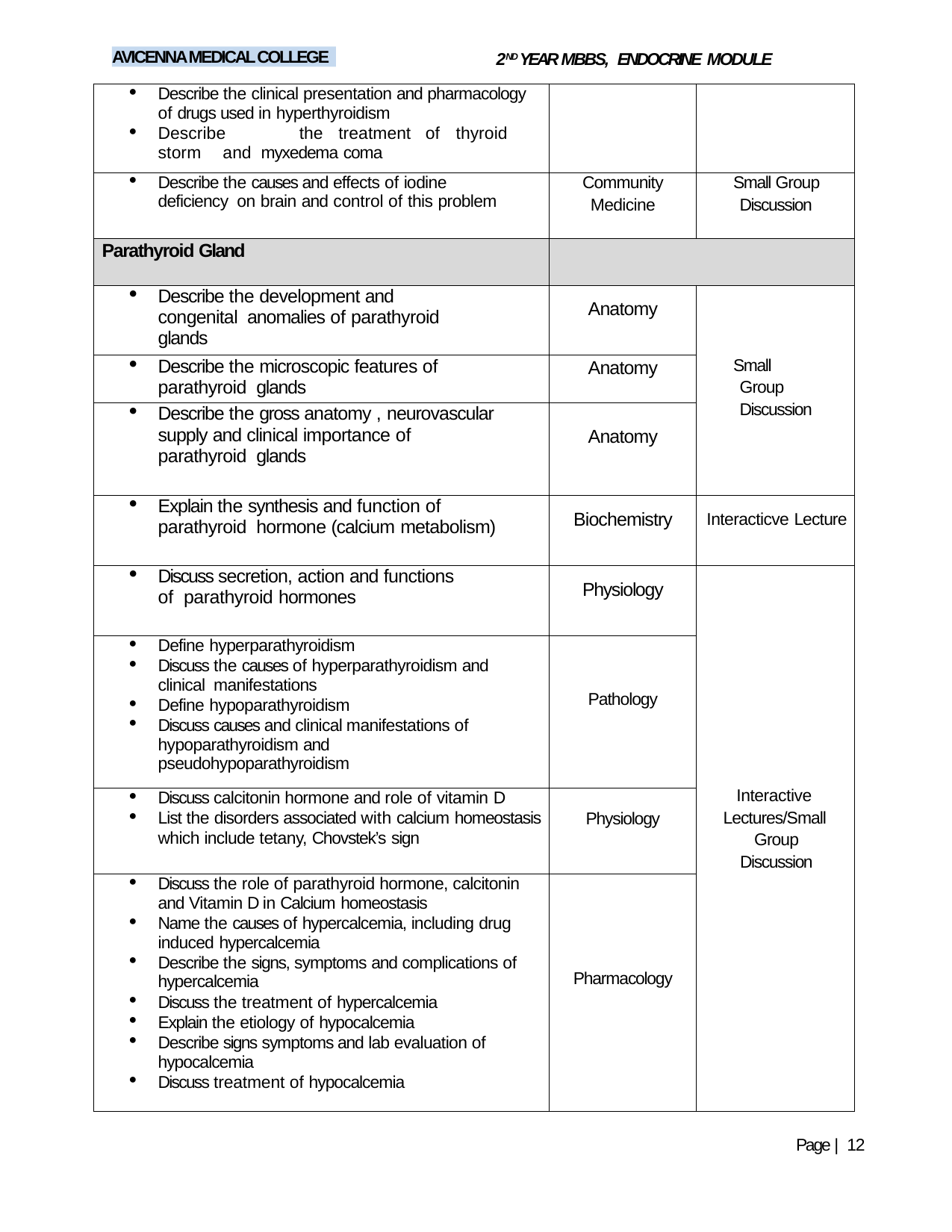

AVICENNA MEDICAL COLLEGE
2ND YEAR MBBS,  ENDOCRINE MODULE
| Describe the clinical presentation and pharmacology of drugs used in hyperthyroidism Describe the treatment of thyroid storm and myxedema coma |  |  |
| --- | --- | --- |
| Describe the causes and effects of iodine deficiency on brain and control of this problem | Community Medicine | Small Group Discussion |
| Parathyroid Gland |  |  |
| Describe the development and congenital anomalies of parathyroid glands | Anatomy | Small Group Discussion |
| Describe the microscopic features of parathyroid glands | Anatomy |  |
| Describe the gross anatomy , neurovascular supply and clinical importance of parathyroid glands | Anatomy |  |
| Explain the synthesis and function of parathyroid hormone (calcium metabolism) | Biochemistry | Interacticve Lecture |
| Discuss secretion, action and functions of parathyroid hormones | Physiology | Interactive Lectures/Small Group Discussion |
| Define hyperparathyroidism Discuss the causes of hyperparathyroidism and clinical manifestations Define hypoparathyroidism Discuss causes and clinical manifestations of hypoparathyroidism and pseudohypoparathyroidism | Pathology |  |
| Discuss calcitonin hormone and role of vitamin D List the disorders associated with calcium homeostasis which include tetany, Chovstek’s sign | Physiology |  |
| Discuss the role of parathyroid hormone, calcitonin and Vitamin D in Calcium homeostasis Name the causes of hypercalcemia, including drug induced hypercalcemia Describe the signs, symptoms and complications of hypercalcemia Discuss the treatment of hypercalcemia Explain the etiology of hypocalcemia Describe signs symptoms and lab evaluation of hypocalcemia Discuss treatment of hypocalcemia | Pharmacology |  |
Page | 12